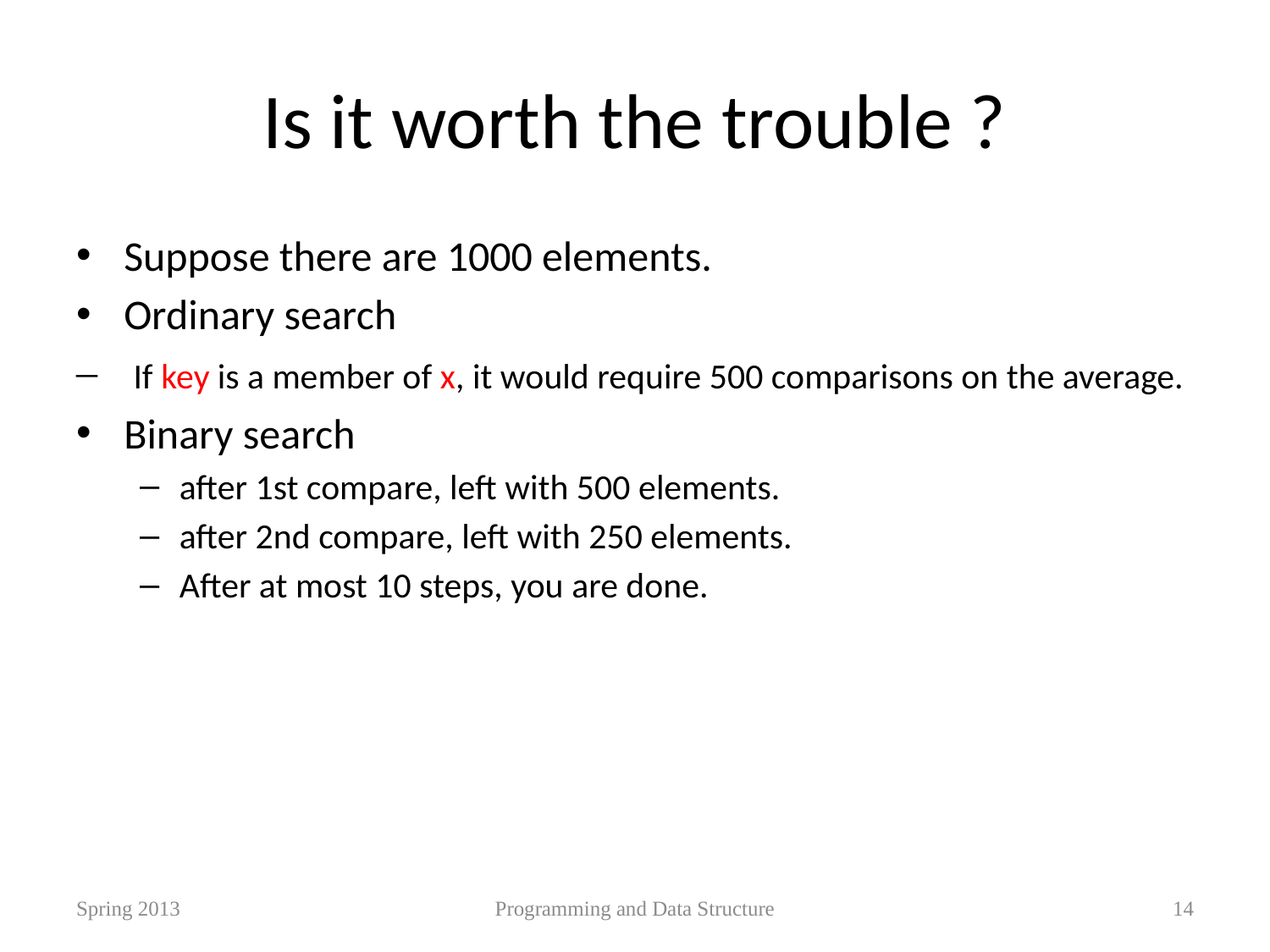

# Is it worth the trouble ?
Suppose there are 1000 elements.
Ordinary search
 If key is a member of x, it would require 500 comparisons on the average.
Binary search
after 1st compare, left with 500 elements.
after 2nd compare, left with 250 elements.
After at most 10 steps, you are done.
Spring 2013
Programming and Data Structure
14